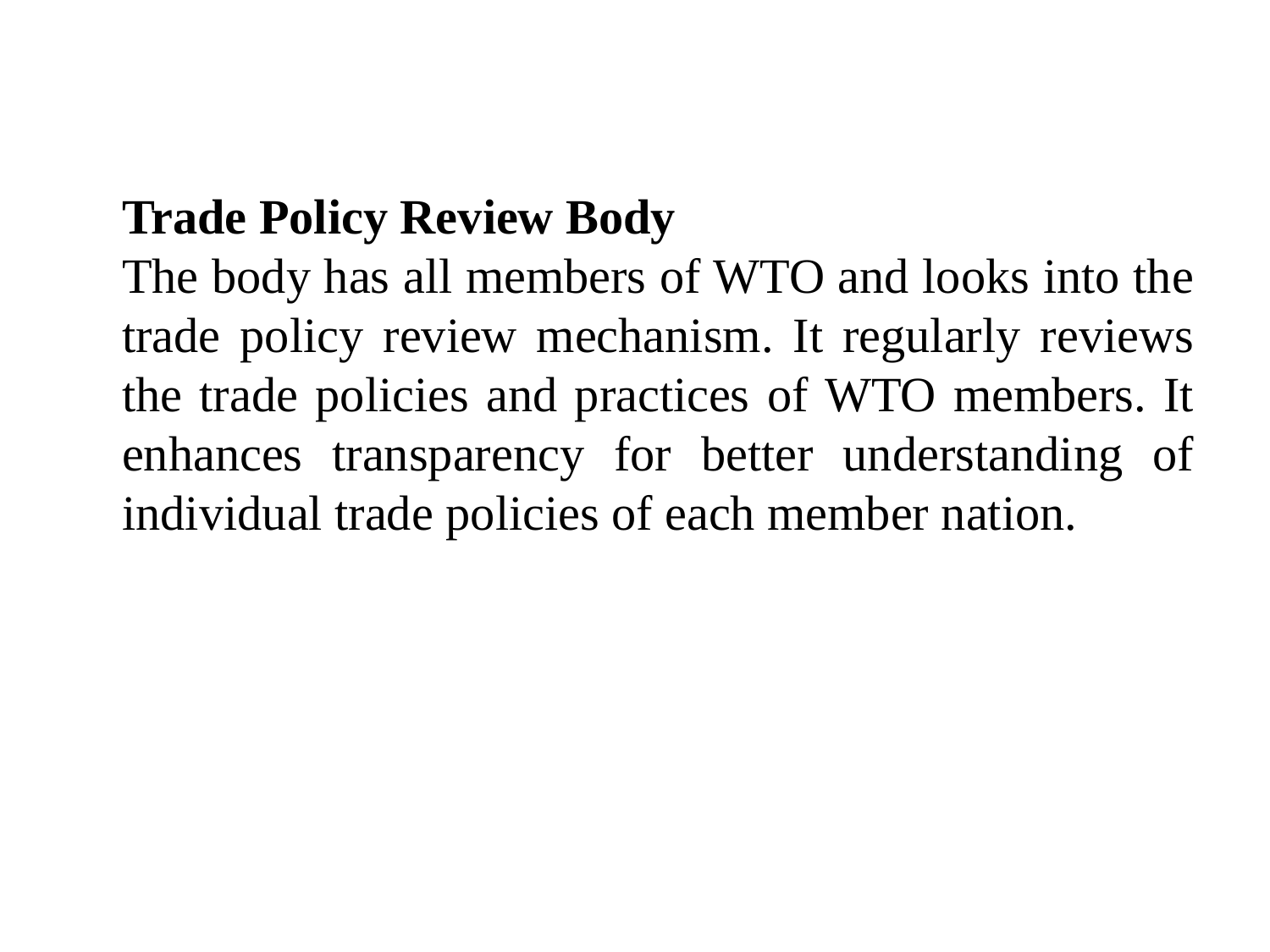

Trade Policy Review Body
The body has all members of WTO and looks into the trade policy review mechanism. It regularly reviews the trade policies and practices of WTO members. It enhances transparency for better understanding of individual trade policies of each member nation.